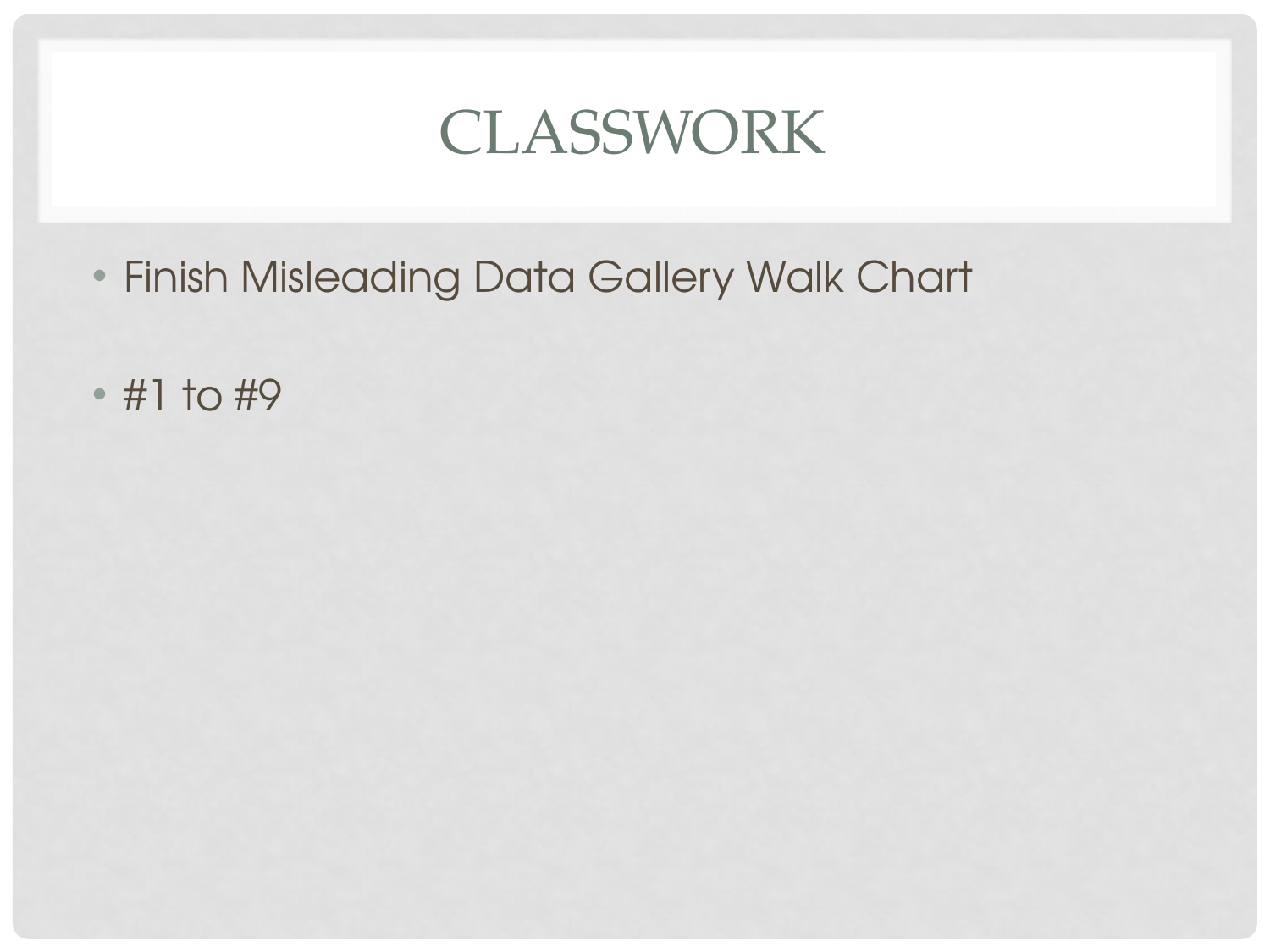

# Classwork
Finish Misleading Data Gallery Walk Chart

#1 to #9